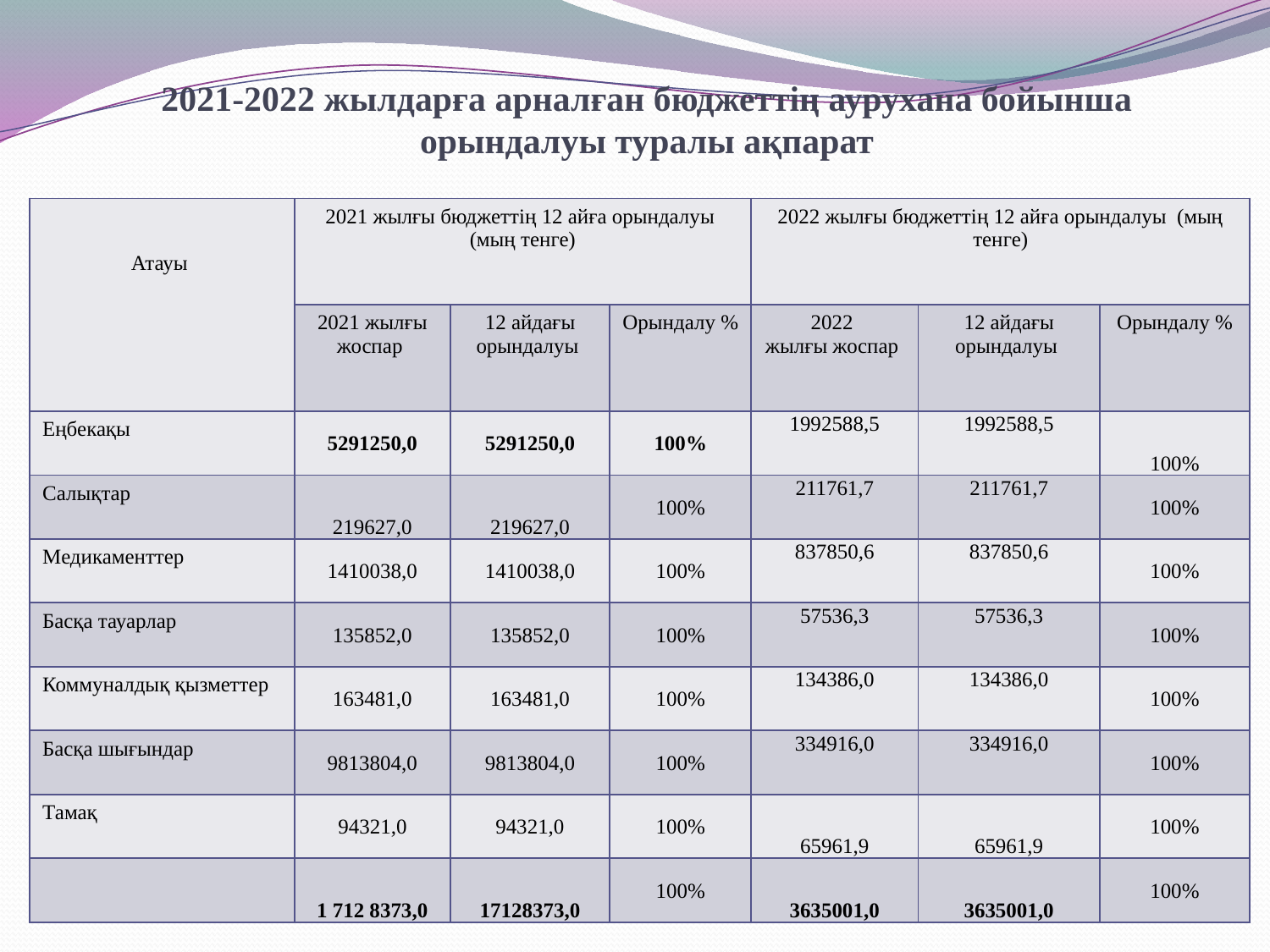

2021-2022 жылдарға арналған бюджеттің аурухана бойынша орындалуы туралы ақпарат
| Атауы | 2021 жылғы бюджеттің 12 айға орындалуы (мың тенге) |  |  | 2022 жылғы бюджеттің 12 айға орындалуы (мың тенге) |  |  |
| --- | --- | --- | --- | --- | --- | --- |
|  | 2021 жылғы жоспар | 12 айдағы орындалуы | Орындалу % | 2022 жылғы жоспар | 12 айдағы орындалуы | Орындалу % |
| Еңбекақы | 5291250,0 | 5291250,0 | 100% | 1992588,5 | 1992588,5 | 100% |
| Салықтар | 219627,0 | 219627,0 | 100% | 211761,7 | 211761,7 | 100% |
| Медикаменттер | 1410038,0 | 1410038,0 | 100% | 837850,6 | 837850,6 | 100% |
| Басқа тауарлар | 135852,0 | 135852,0 | 100% | 57536,3 | 57536,3 | 100% |
| Коммуналдық қызметтер | 163481,0 | 163481,0 | 100% | 134386,0 | 134386,0 | 100% |
| Басқа шығындар | 9813804,0 | 9813804,0 | 100% | 334916,0 | 334916,0 | 100% |
| Тамақ | 94321,0 | 94321,0 | 100% | 65961,9 | 65961,9 | 100% |
|  | 1 712 8373,0 | 17128373,0 | 100% | 3635001,0 | 3635001,0 | 100% |